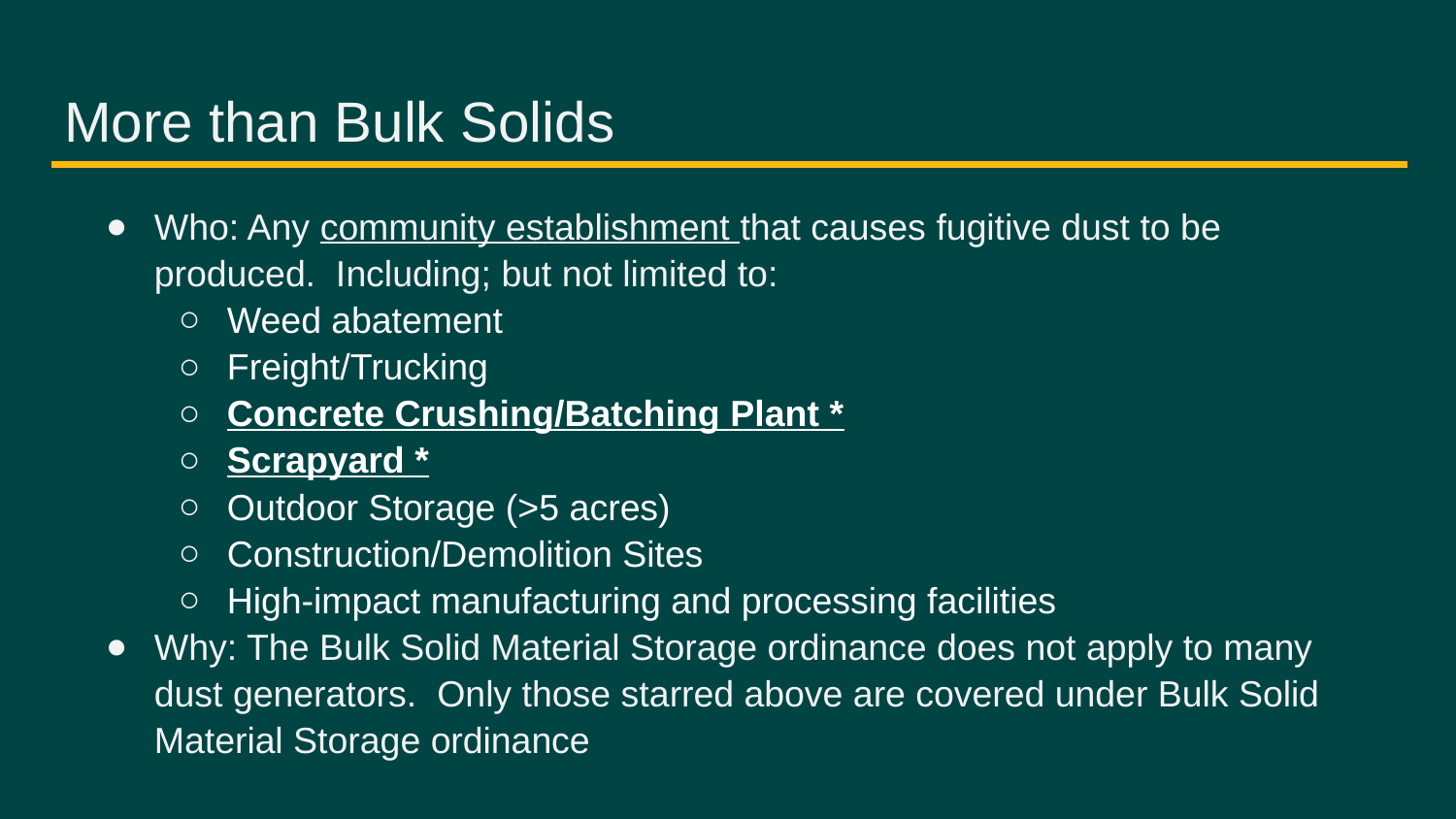

# More than Bulk Solids
Who: Any community establishment that causes fugitive dust to be produced.  Including; but not limited to:
Weed abatement
Freight/Trucking
Concrete Crushing/Batching Plant *
Scrapyard *
Outdoor Storage (>5 acres)
Construction/Demolition Sites
High-impact manufacturing and processing facilities
Why: The Bulk Solid Material Storage ordinance does not apply to many dust generators.  Only those starred above are covered under Bulk Solid Material Storage ordinance